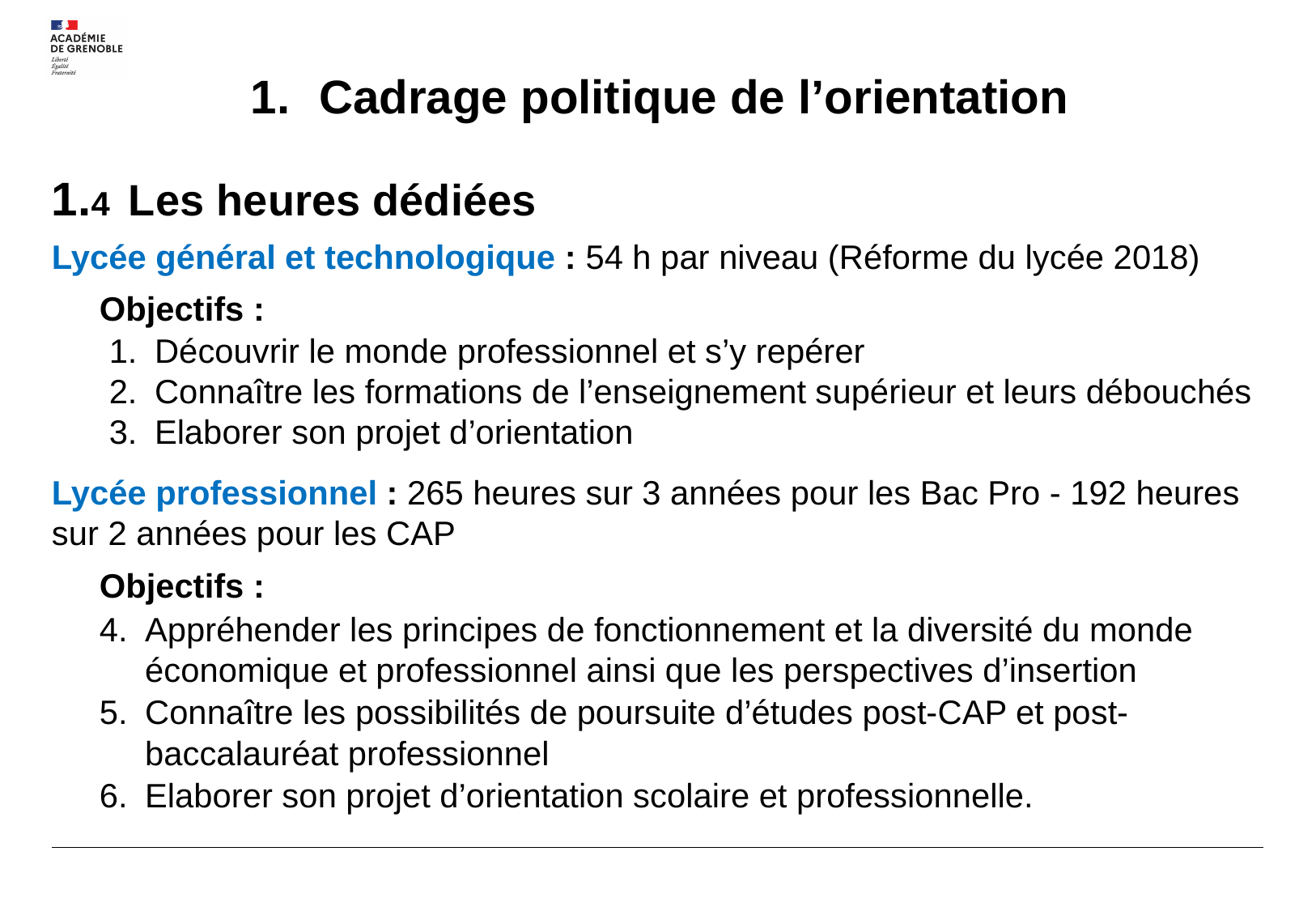

Cadrage politique de l’orientation

#
1.4  Les heures dédiées
Lycée général et technologique : 54 h par niveau (Réforme du lycée 2018)
Objectifs :
Découvrir le monde professionnel et s’y repérer
Connaître les formations de l’enseignement supérieur et leurs débouchés
Elaborer son projet d’orientation
Lycée professionnel : 265 heures sur 3 années pour les Bac Pro - 192 heures sur 2 années pour les CAP
Objectifs :
Appréhender les principes de fonctionnement et la diversité du monde économique et professionnel ainsi que les perspectives d’insertion
Connaître les possibilités de poursuite d’études post-CAP et post-baccalauréat professionnel
Elaborer son projet d’orientation scolaire et professionnelle.